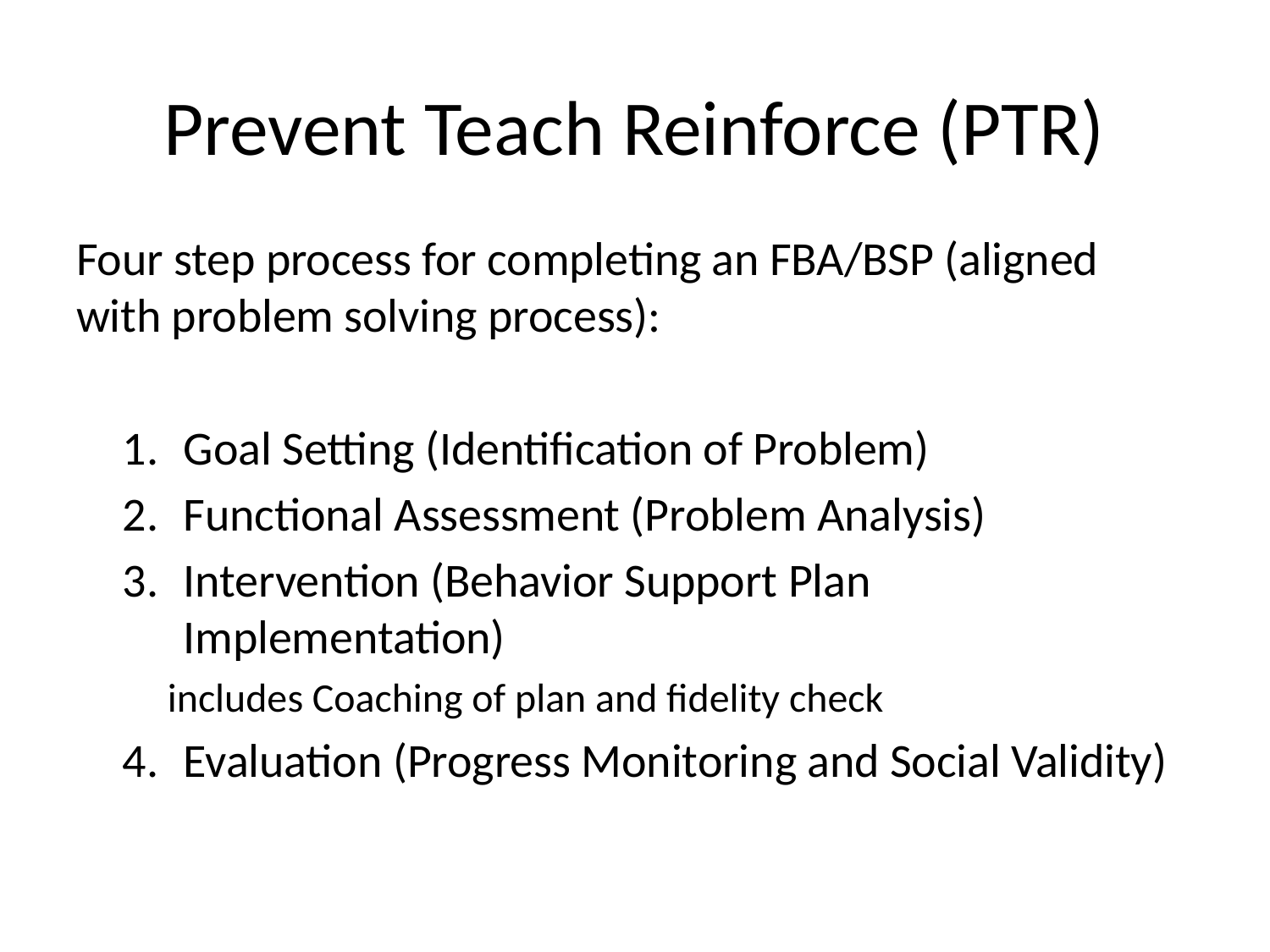

# Prevent Teach Reinforce (PTR)
Four step process for completing an FBA/BSP (aligned with problem solving process):

Goal Setting (Identification of Problem)
Functional Assessment (Problem Analysis)
Intervention (Behavior Support Plan Implementation)
	includes Coaching of plan and fidelity check
Evaluation (Progress Monitoring and Social Validity)